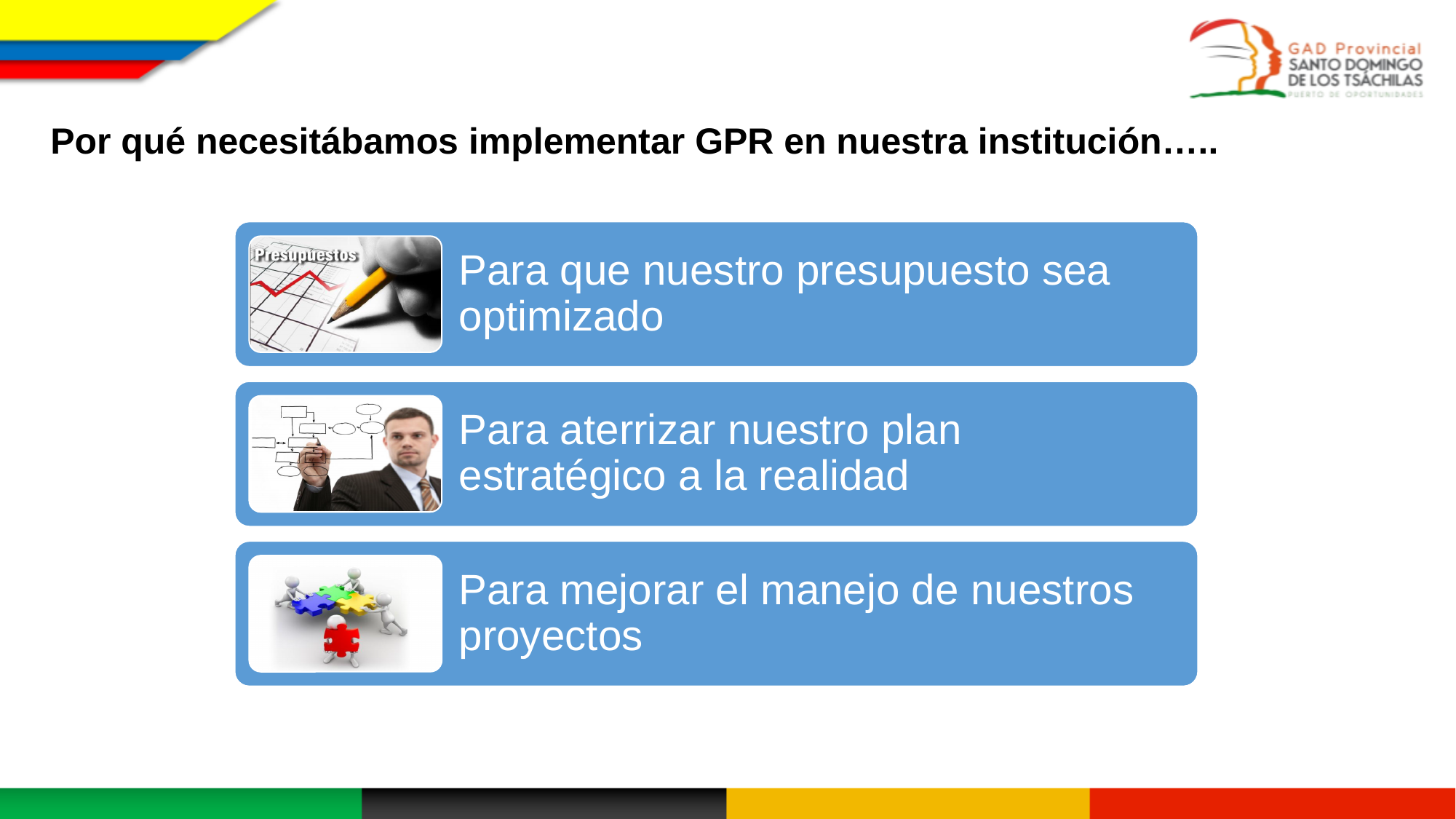

# Por qué necesitábamos implementar GPR en nuestra institución…..
Para que nuestro presupuesto sea optimizado
Para aterrizar nuestro plan estratégico a la realidad
Para mejorar el manejo de nuestros proyectos